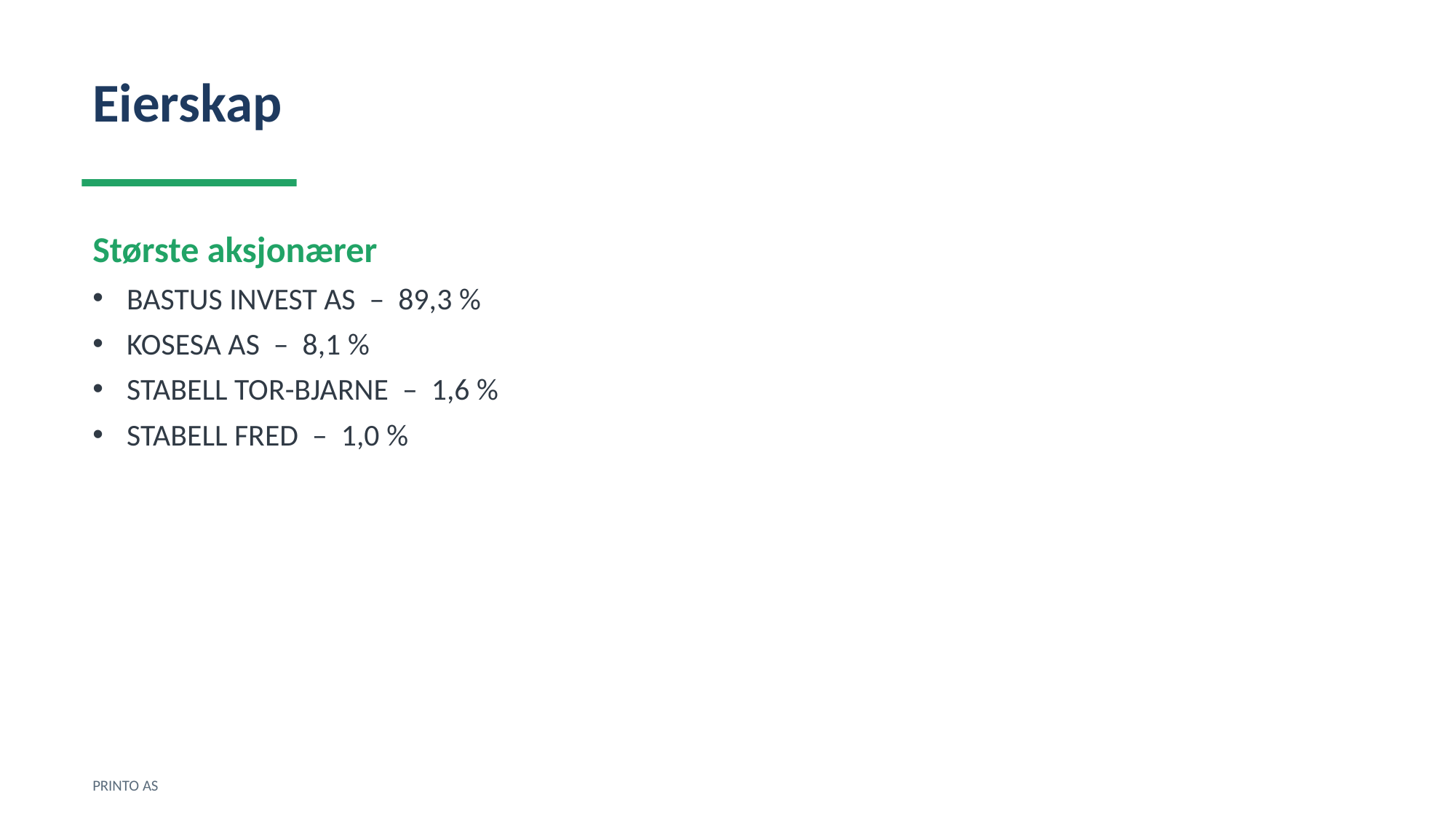

Eierskap

Største aksjonærer
BASTUS INVEST AS  –  89,3 %
KOSESA AS  –  8,1 %
STABELL TOR-BJARNE  –  1,6 %
STABELL FRED  –  1,0 %
PRINTO AS